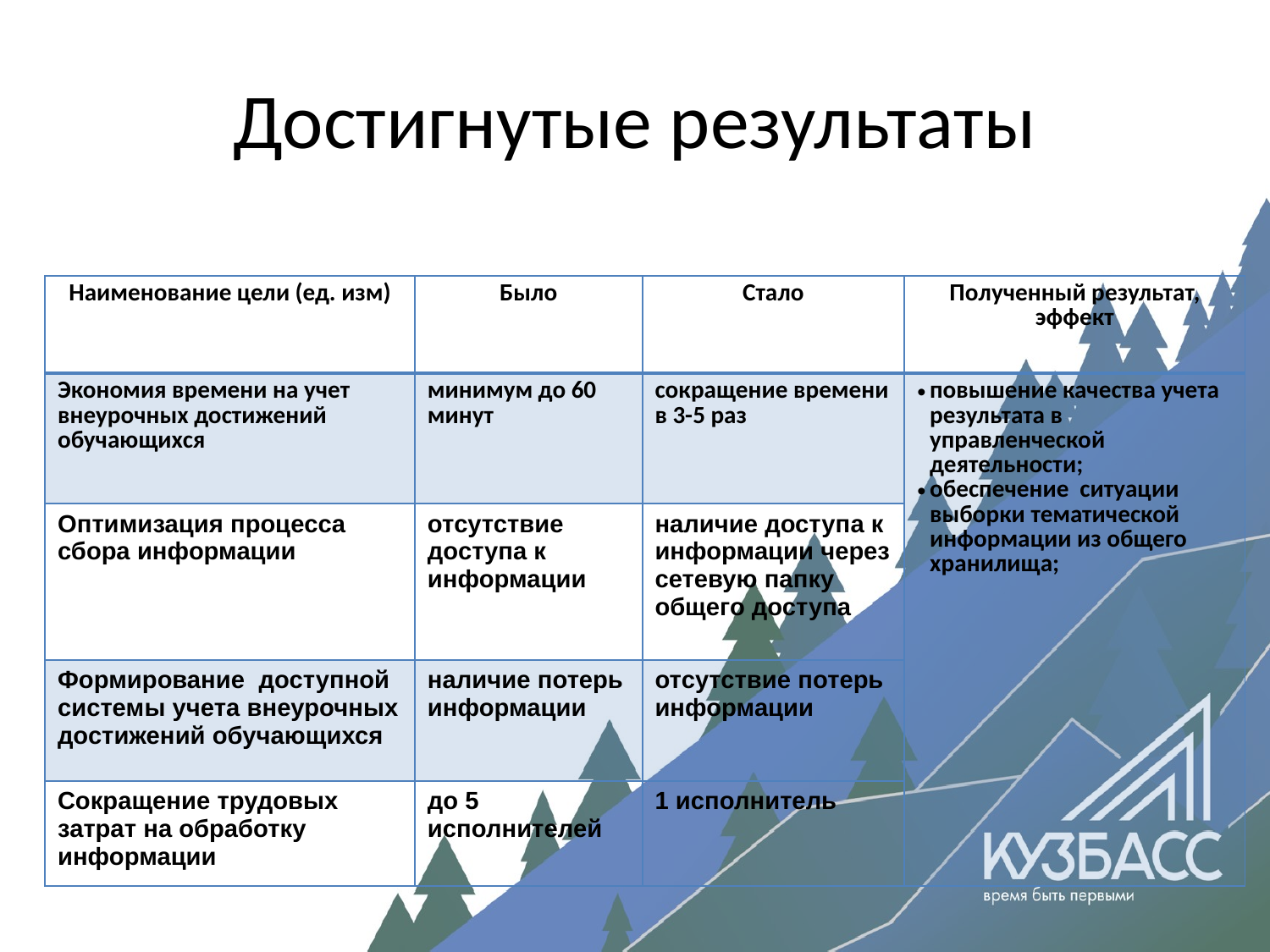

# Достигнутые результаты
| Наименование цели (ед. изм) | Было | Стало | Полученный результат, эффект |
| --- | --- | --- | --- |
| Экономия времени на учет внеурочных достижений обучающихся | минимум до 60 минут | сокращение времени в 3-5 раз | повышение качества учета результата в управленческой деятельности; обеспечение ситуации выборки тематической информации из общего хранилища; |
| Оптимизация процесса сбора информации | отсутствие доступа к информации | наличие доступа к информации через сетевую папку общего доступа |  |
| Формирование доступной системы учета внеурочных достижений обучающихся | наличие потерь информации | отсутствие потерь информации |  |
| Сокращение трудовых затрат на обработку информации | до 5 исполнителей | 1 исполнитель |  |